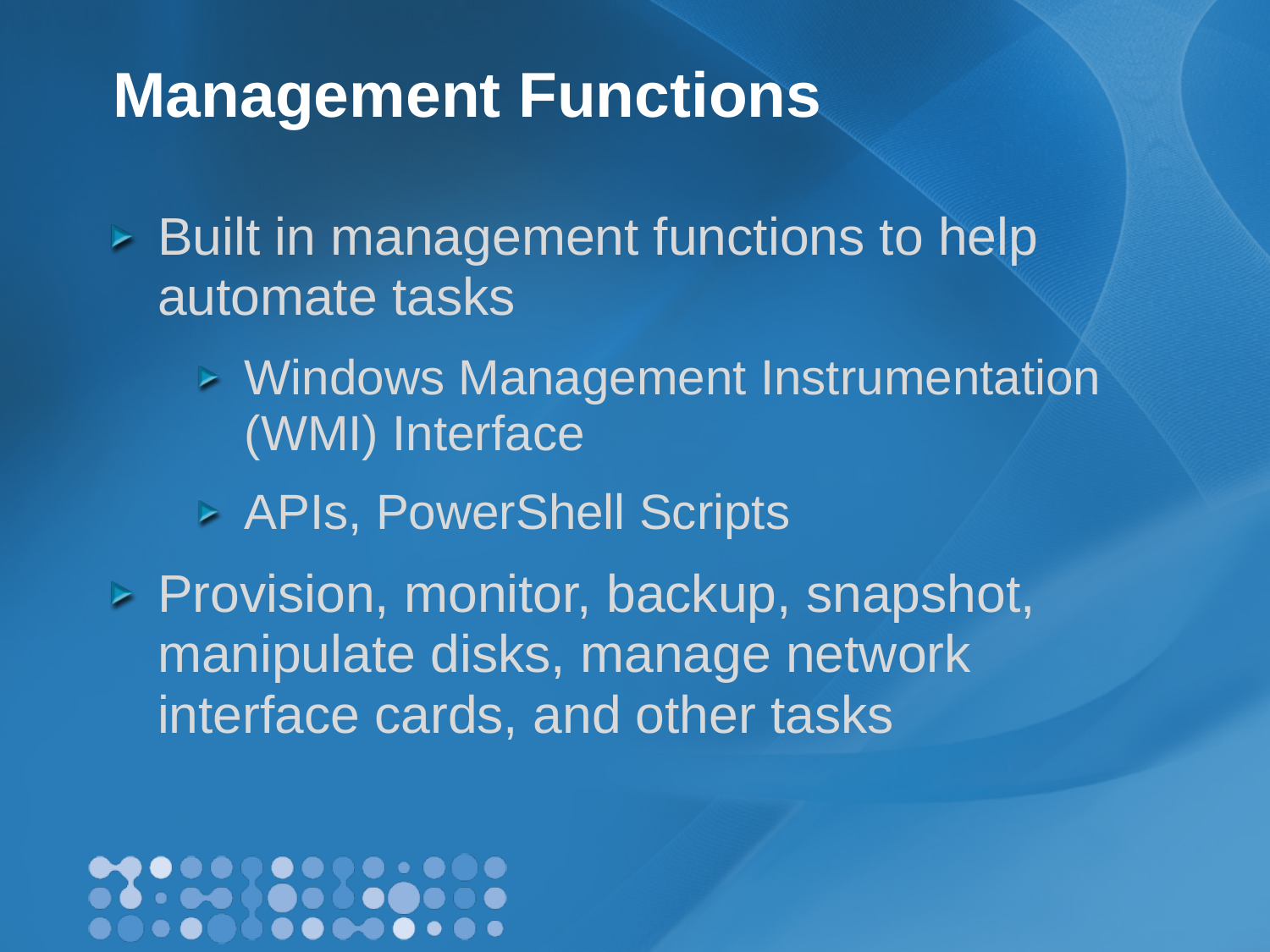

# Management Functions
Built in management functions to help automate tasks
Windows Management Instrumentation (WMI) Interface
APIs, PowerShell Scripts
Provision, monitor, backup, snapshot, manipulate disks, manage network interface cards, and other tasks